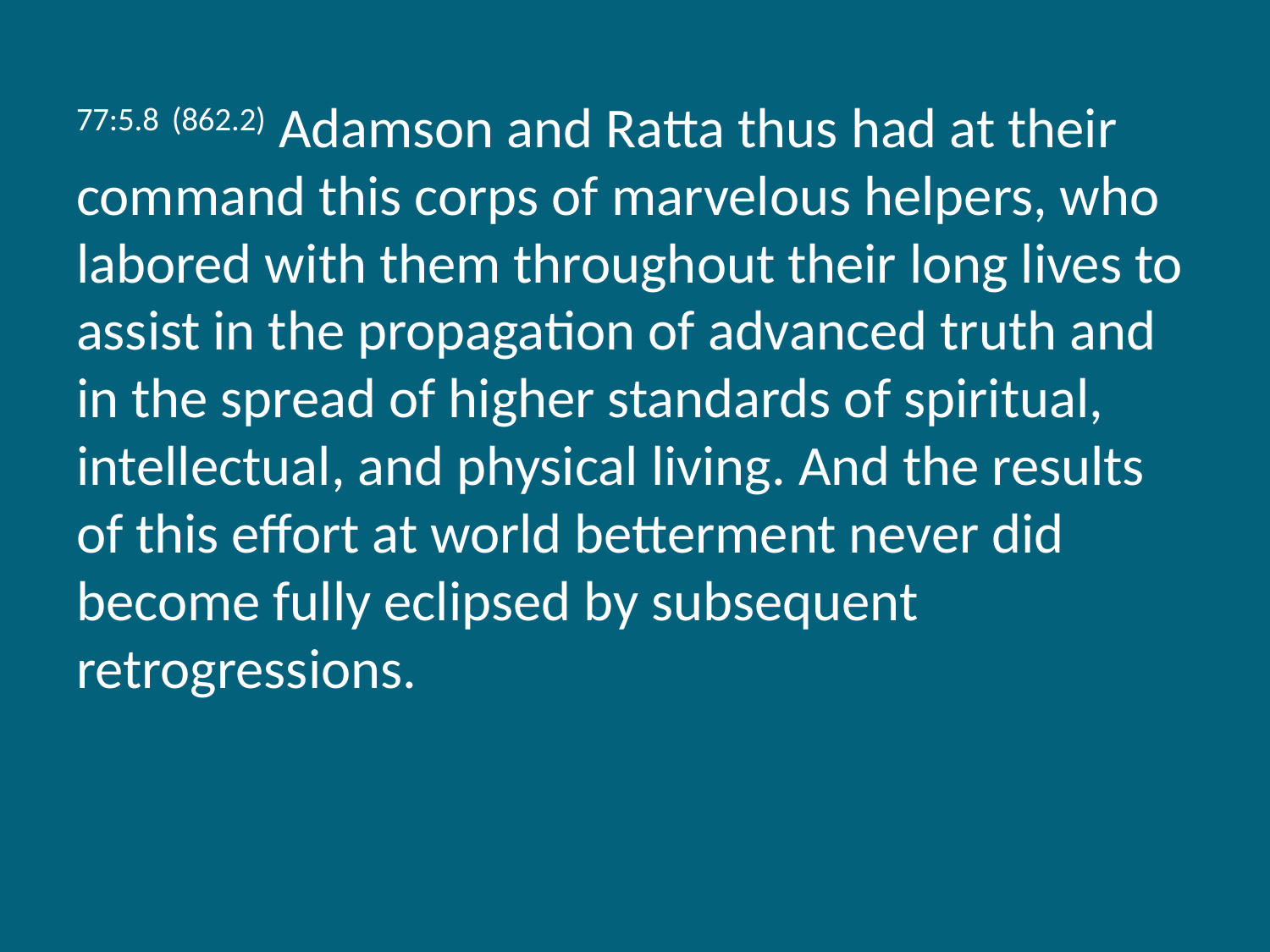

77:5.8 (862.2) Adamson and Ratta thus had at their command this corps of marvelous helpers, who labored with them throughout their long lives to assist in the propagation of advanced truth and in the spread of higher standards of spiritual, intellectual, and physical living. And the results of this effort at world betterment never did become fully eclipsed by subsequent retrogressions.